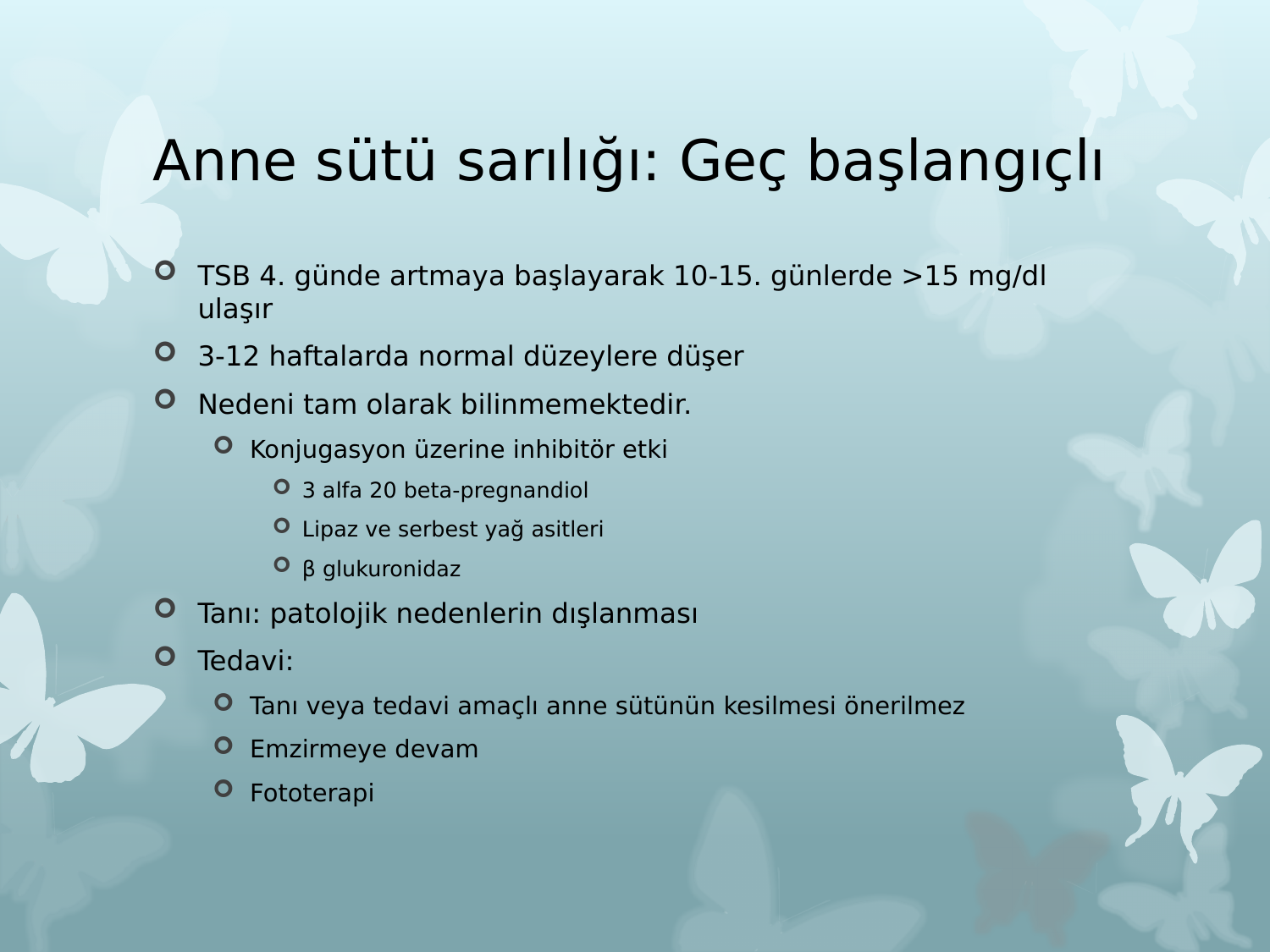

# Anne sütü sarılığı: Geç başlangıçlı
TSB 4. günde artmaya başlayarak 10-15. günlerde >15 mg/dl ulaşır
3-12 haftalarda normal düzeylere düşer
Nedeni tam olarak bilinmemektedir.
Konjugasyon üzerine inhibitör etki
3 alfa 20 beta-pregnandiol
Lipaz ve serbest yağ asitleri
β glukuronidaz
Tanı: patolojik nedenlerin dışlanması
Tedavi:
Tanı veya tedavi amaçlı anne sütünün kesilmesi önerilmez
Emzirmeye devam
Fototerapi